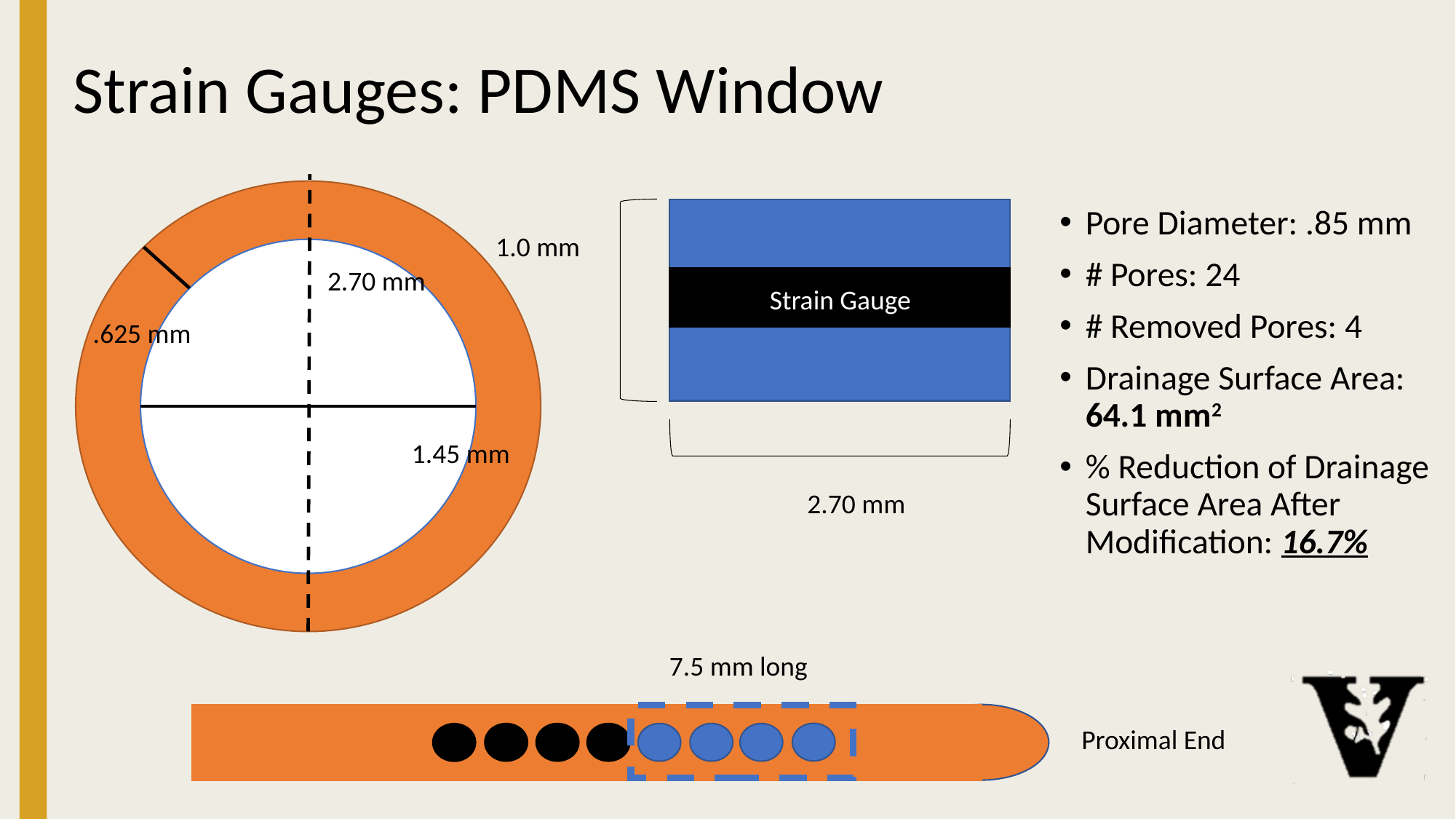

Strain Gauges: PDMS Window

Pore Diameter: .85 mm
# Pores: 24
# Removed Pores: 4
Drainage Surface Area: 64.1 mm2
% Reduction of Drainage Surface Area After Modification: 16.7%

1.0 mm

2.70 mm

Strain Gauge
.625 mm
1.45 mm
2.70 mm
7.5 mm long

Proximal End